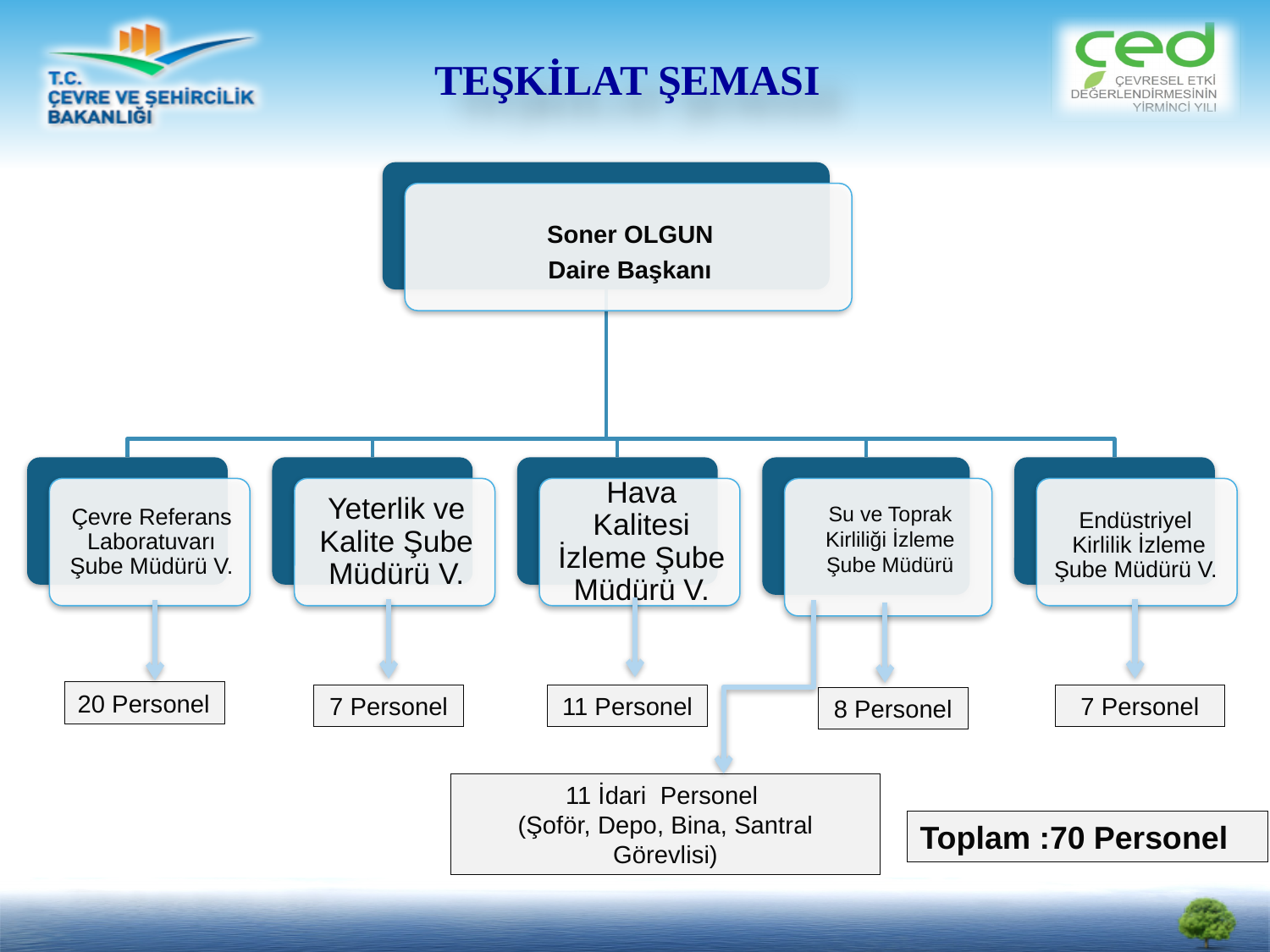

TEŞKİLAT ŞEMASI

Soner OLGUN
Daire Başkanı

Çevre Referans Laboratuvarı Şube Müdürü V.
Yeterlik ve Kalite Şube Müdürü V.
Hava Kalitesi İzleme Şube Müdürü V.
Su ve Toprak Kirliliği İzleme Şube Müdürü

Endüstriyel  Kirlilik İzleme Şube Müdürü V.

20 Personel
7 Personel
11 Personel
7 Personel
8 Personel
11 İdari  Personel
(Şoför, Depo, Bina, Santral Görevlisi)
Toplam :70 Personel